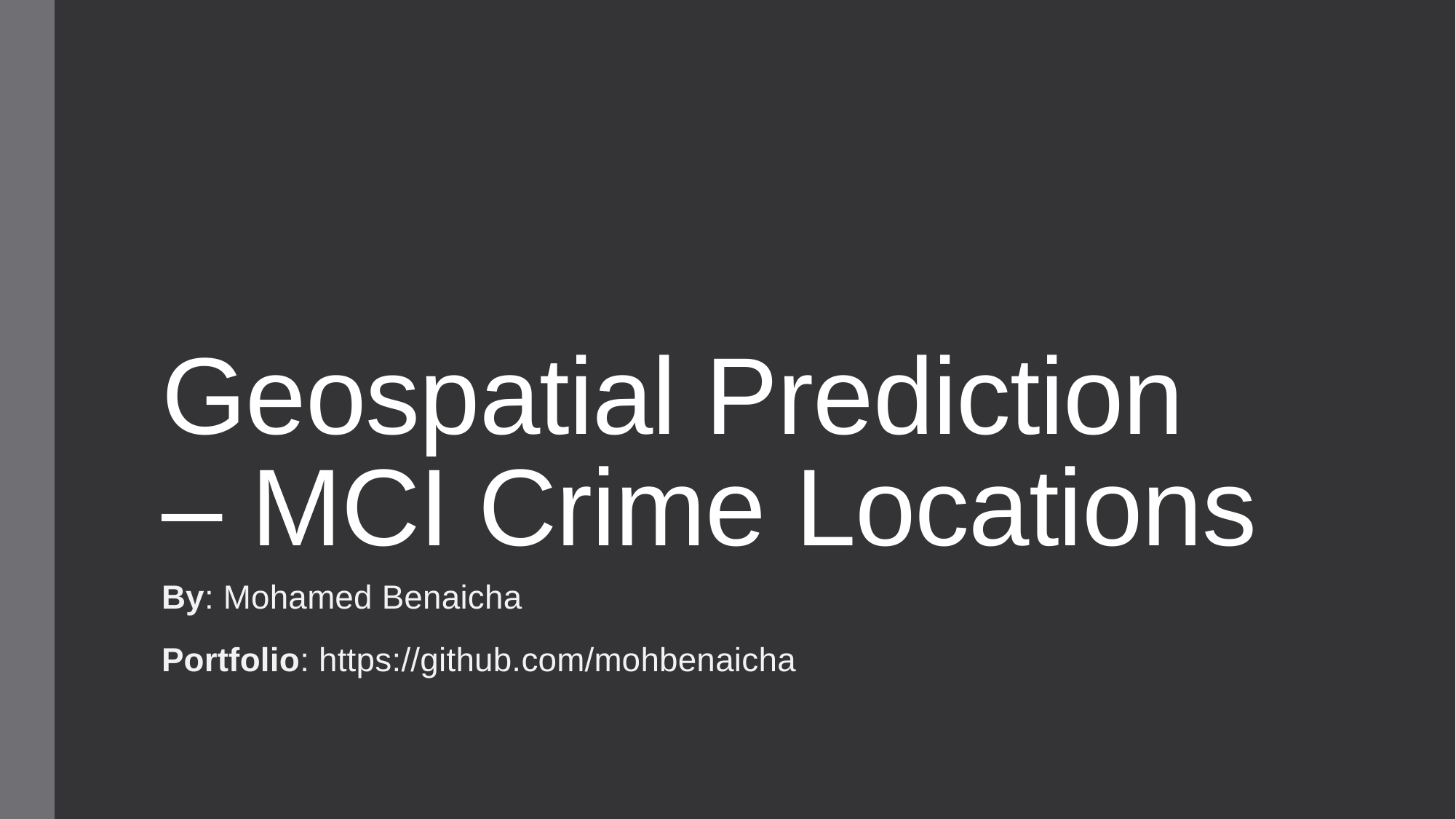

# Geospatial Prediction – MCI Crime Locations
By: Mohamed Benaicha
Portfolio: https://github.com/mohbenaicha